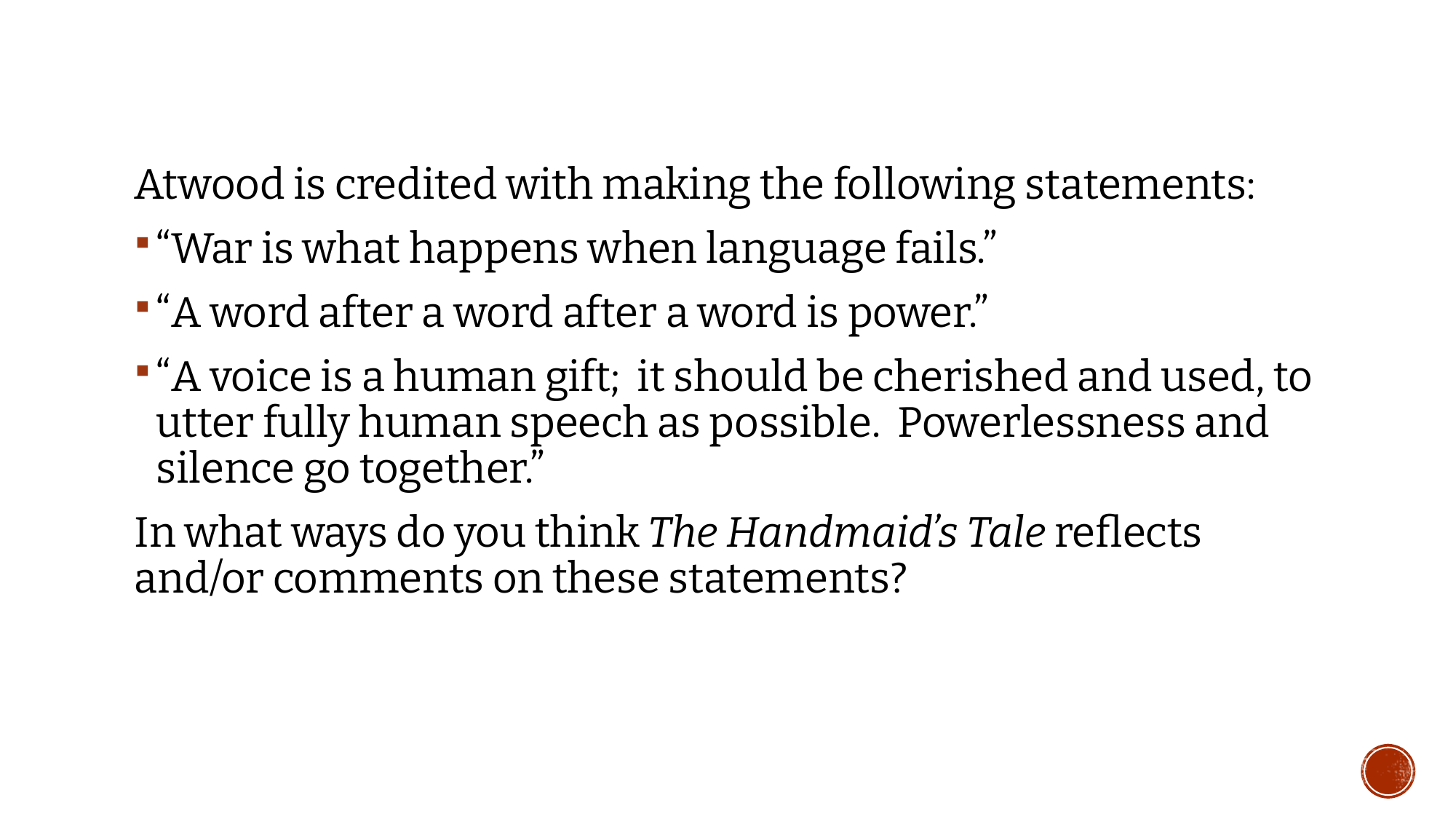

Atwood is credited with making the following statements:
“War is what happens when language fails.”
“A word after a word after a word is power.”
“A voice is a human gift;  it should be cherished and used, to utter fully human speech as possible.  Powerlessness and silence go together.”
In what ways do you think The Handmaid’s Tale reflects and/or comments on these statements?